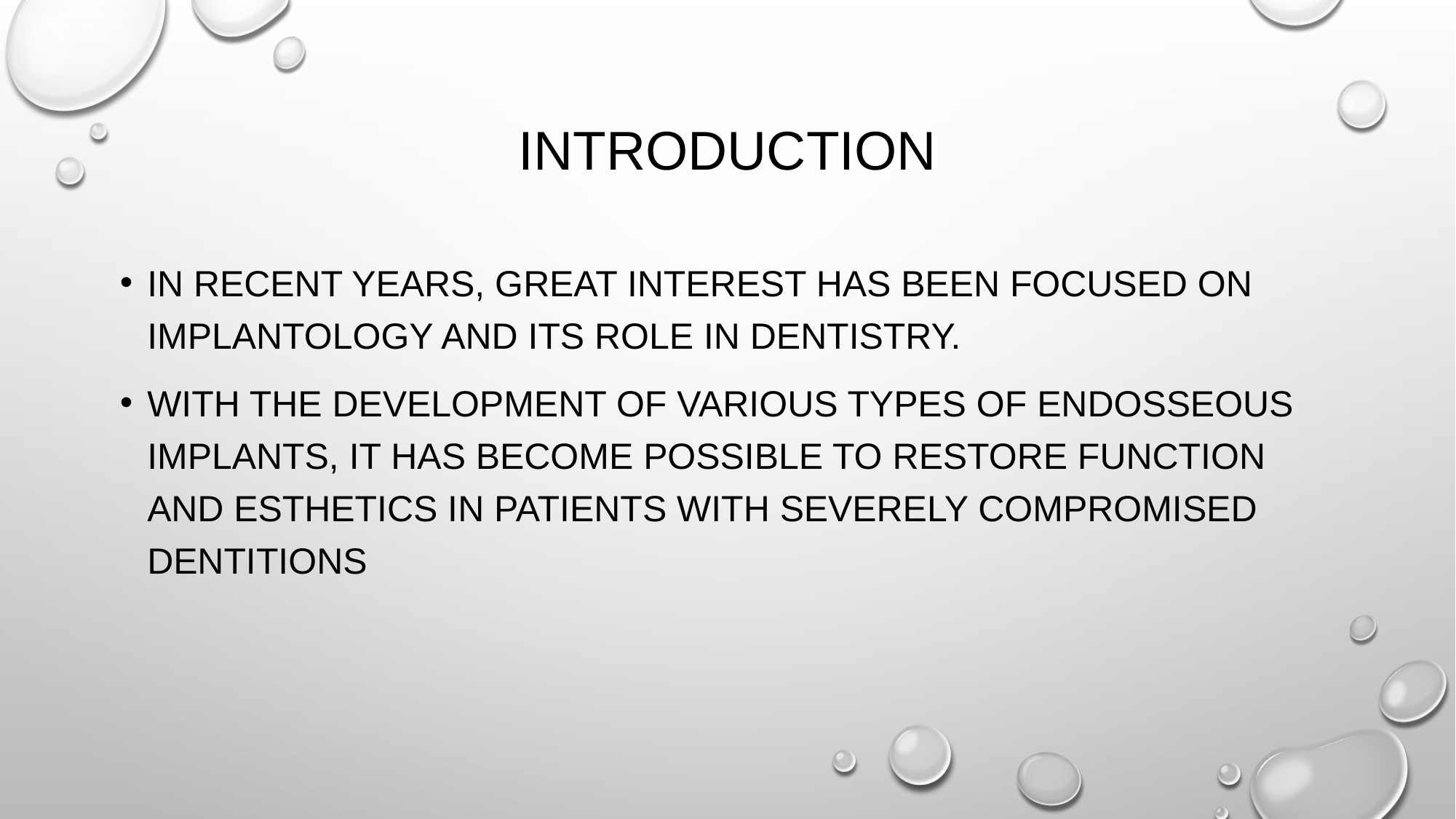

# introduction
In recent years, great interest has been focused on implantology and its role in dentistry.
With the development of various types of endosseous implants, it has become possible to restore function and esthetics in patients with severely compromised dentitions